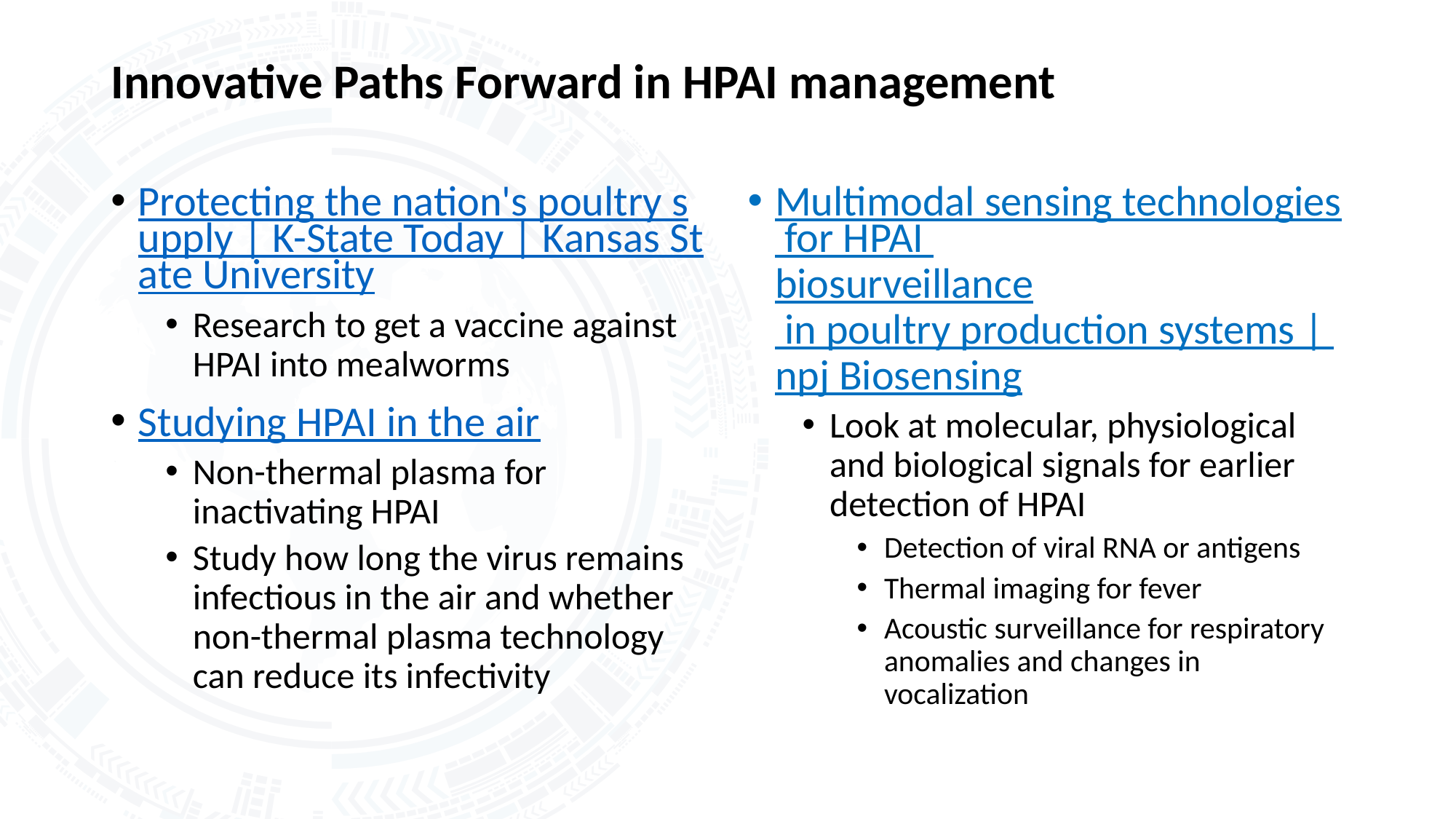

# Innovative Paths Forward in HPAI management
Protecting the nation's poultry supply | K-State Today | Kansas State University
Research to get a vaccine against HPAI into mealworms
Studying HPAI in the air
Non-thermal plasma for inactivating HPAI
Study how long the virus remains infectious in the air and whether non-thermal plasma technology can reduce its infectivity
Multimodal sensing technologies for HPAI biosurveillance in poultry production systems | npj Biosensing
Look at molecular, physiological and biological signals for earlier detection of HPAI
Detection of viral RNA or antigens
Thermal imaging for fever
Acoustic surveillance for respiratory anomalies and changes in vocalization